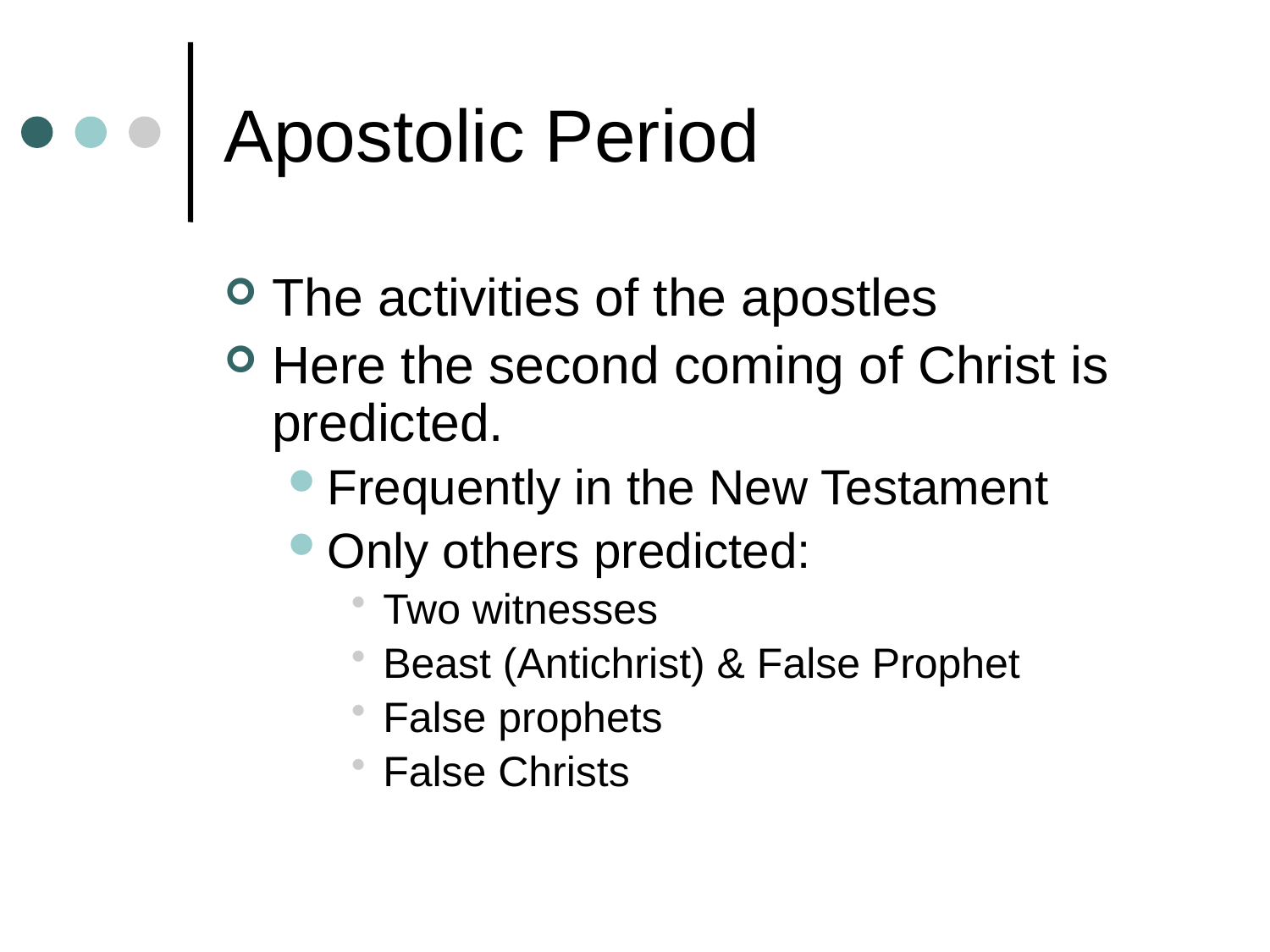

# Apostolic Period
The activities of the apostles
Here the second coming of Christ is predicted.
Frequently in the New Testament
Only others predicted:
Two witnesses
Beast (Antichrist) & False Prophet
False prophets
False Christs